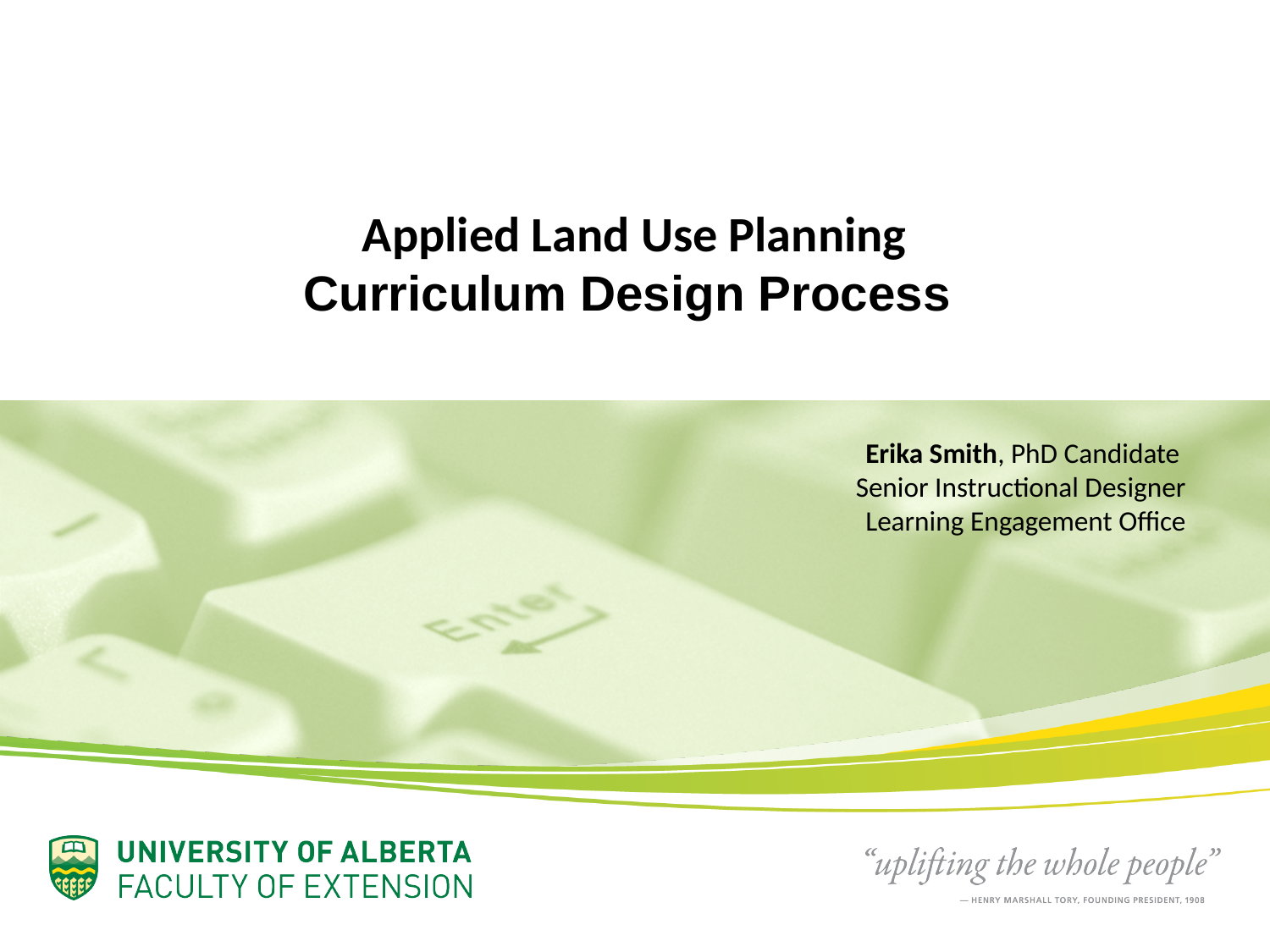

Applied Land Use Planning
Curriculum Design Process

Erika Smith, PhD Candidate
Senior Instructional Designer
Learning Engagement Office